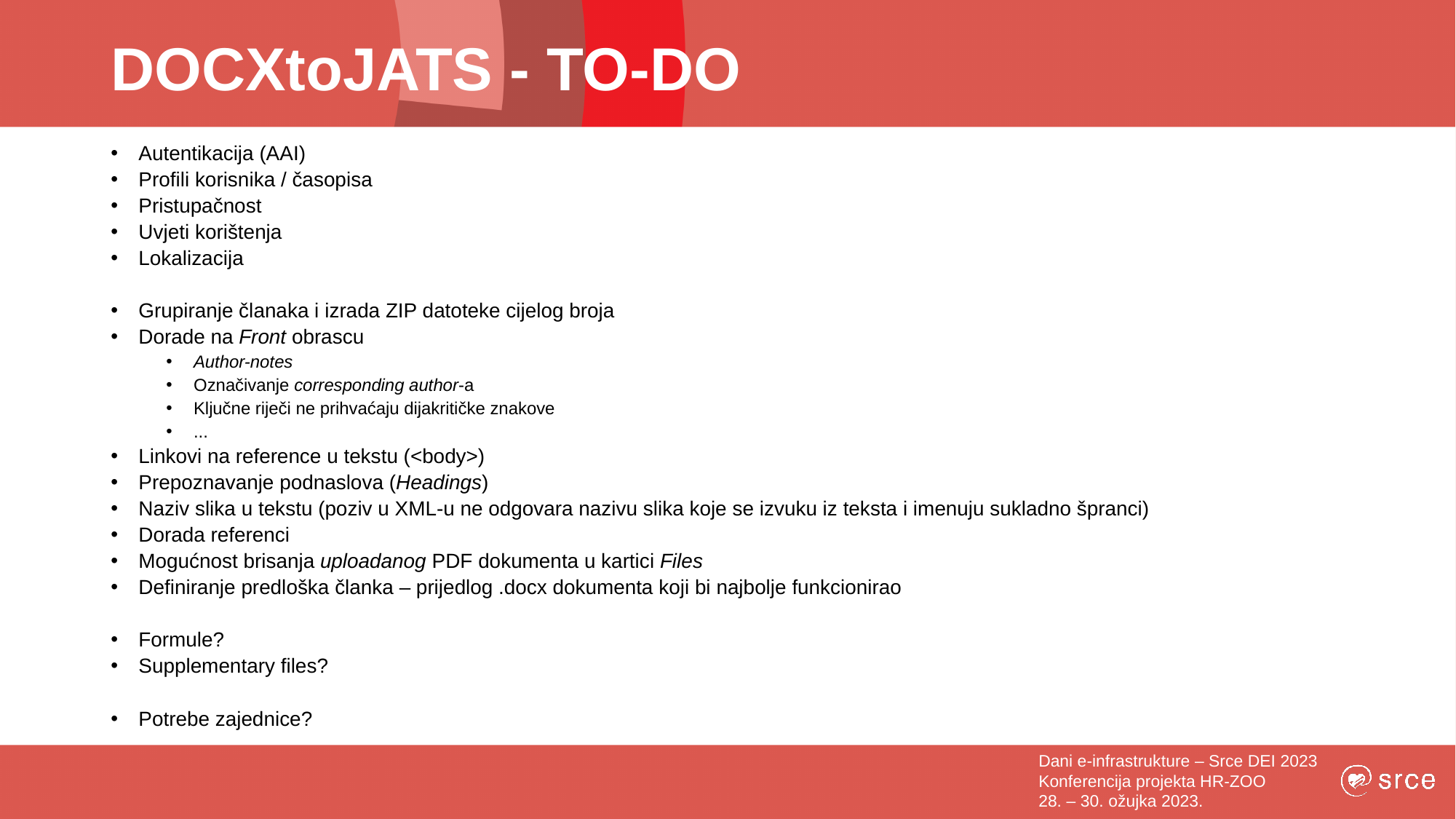

# DOCXtoJATS - TO-DO
Autentikacija (AAI)
Profili korisnika / časopisa
Pristupačnost
Uvjeti korištenja
Lokalizacija

Grupiranje članaka i izrada ZIP datoteke cijelog broja
Dorade na Front obrascu
Author-notes
Označivanje corresponding author-a
Ključne riječi ne prihvaćaju dijakritičke znakove
...
Linkovi na reference u tekstu (<body>)
Prepoznavanje podnaslova (Headings)
Naziv slika u tekstu (poziv u XML-u ne odgovara nazivu slika koje se izvuku iz teksta i imenuju sukladno špranci)
Dorada referenci
Mogućnost brisanja uploadanog PDF dokumenta u kartici Files
Definiranje predloška članka – prijedlog .docx dokumenta koji bi najbolje funkcionirao

Formule?
Supplementary files?

Potrebe zajednice?